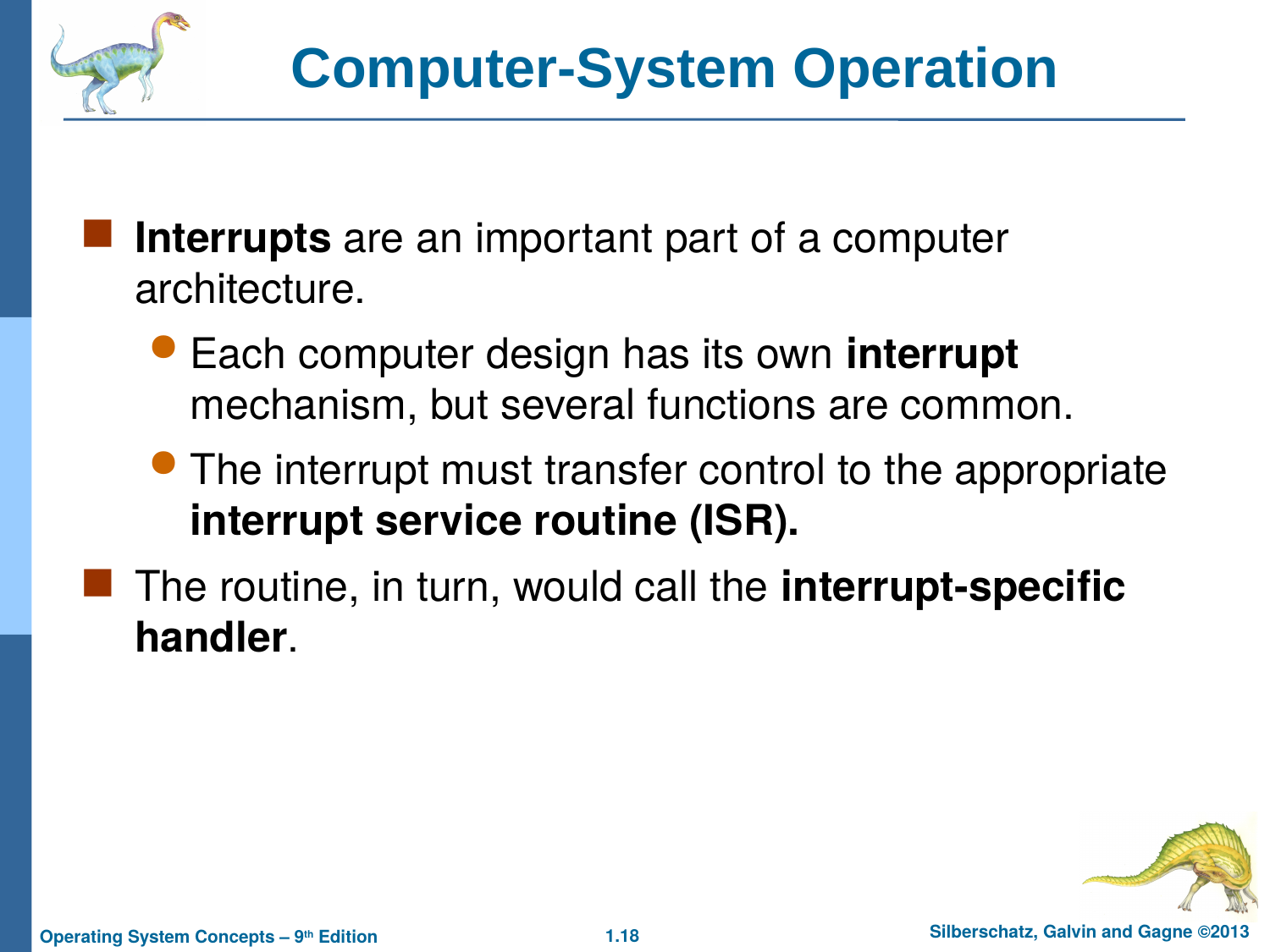

Computer-System Operation
Interrupts are an important part of a computer architecture.
Each computer design has its own interrupt mechanism, but several functions are common.
The interrupt must transfer control to the appropriate interrupt service routine (ISR).
The routine, in turn, would call the interrupt-specific handler.